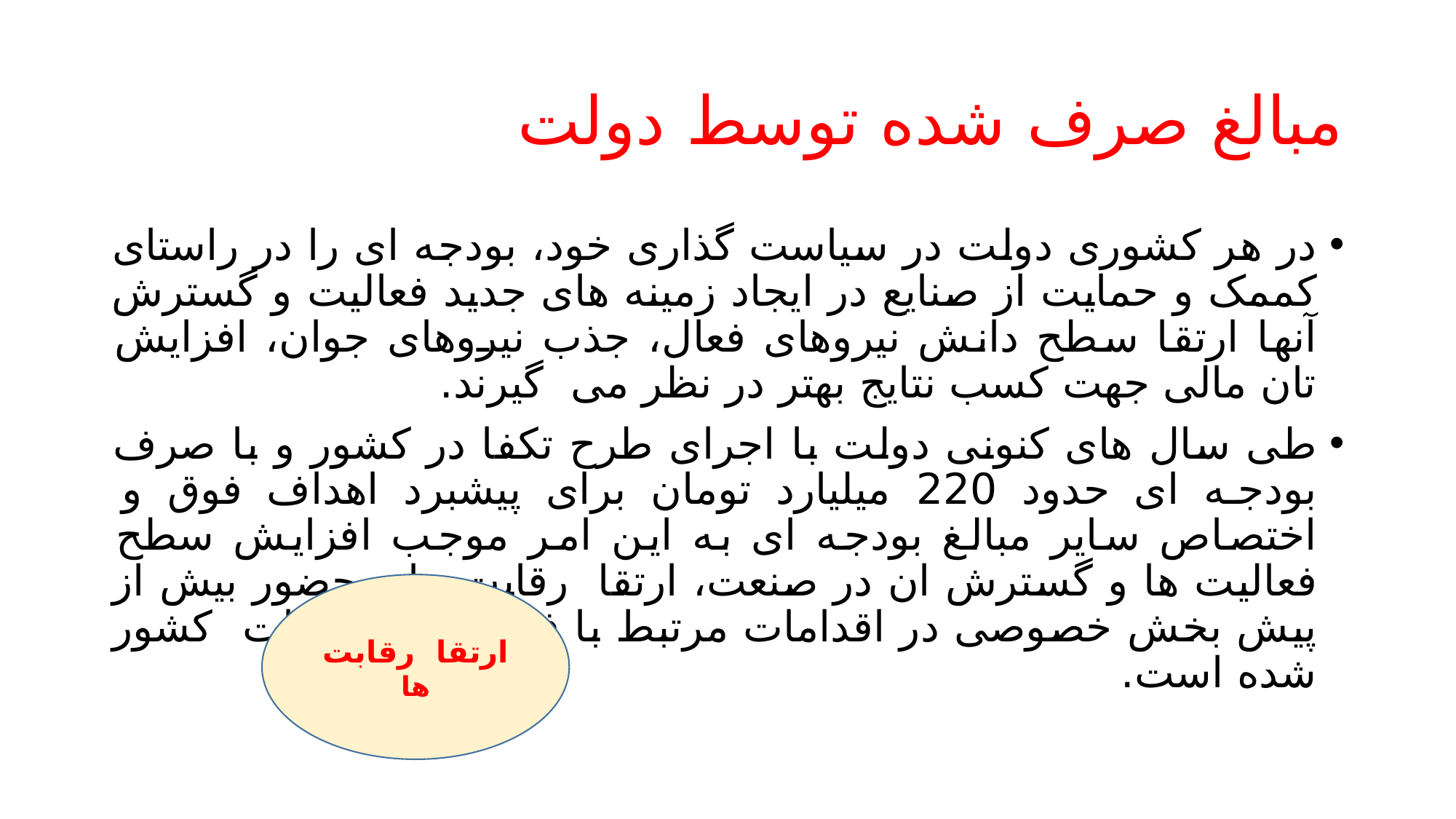

# مبالغ صرف شده توسط دولت
در هر کشوری دولت در سیاست گذاری خود، بودجه ای را در راستای کممک و حمایت از صنایع در ایجاد زمینه های جدید فعالیت و گسترش آنها ارتقا سطح دانش نیروهای فعال، جذب نیروهای جوان، افزایش تان مالی جهت کسب نتایج بهتر در نظر می  گیرند.
طی سال های کنونی دولت با اجرای طرح تکفا در کشور و با صرف بودجه ای حدود 220 میلیارد تومان برای پیشبرد اهداف فوق و اختصاص سایر مبالغ بودجه ای به این امر موجب افزایش سطح فعالیت ها و گسترش ان در صنعت، ارتقا  رقابت ها و حضور بیش از پیش بخش خصوصی در اقدامات مرتبط با فن آوری اطلاعات  کشور شده است.
ارتقا  رقابت ها